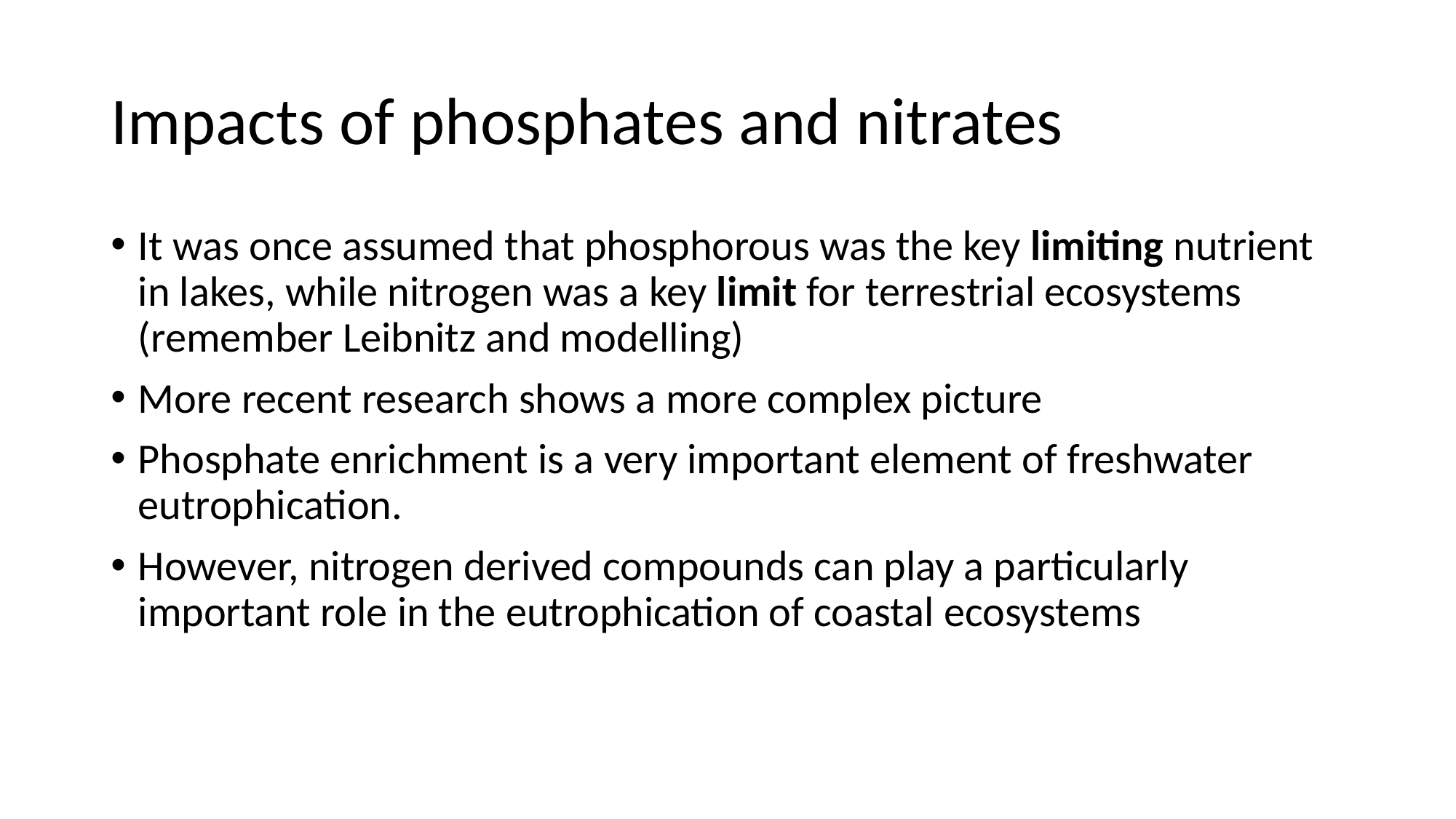

# Impacts of phosphates and nitrates
It was once assumed that phosphorous was the key limiting nutrient in lakes, while nitrogen was a key limit for terrestrial ecosystems (remember Leibnitz and modelling)
More recent research shows a more complex picture
Phosphate enrichment is a very important element of freshwater eutrophication.
However, nitrogen derived compounds can play a particularly important role in the eutrophication of coastal ecosystems